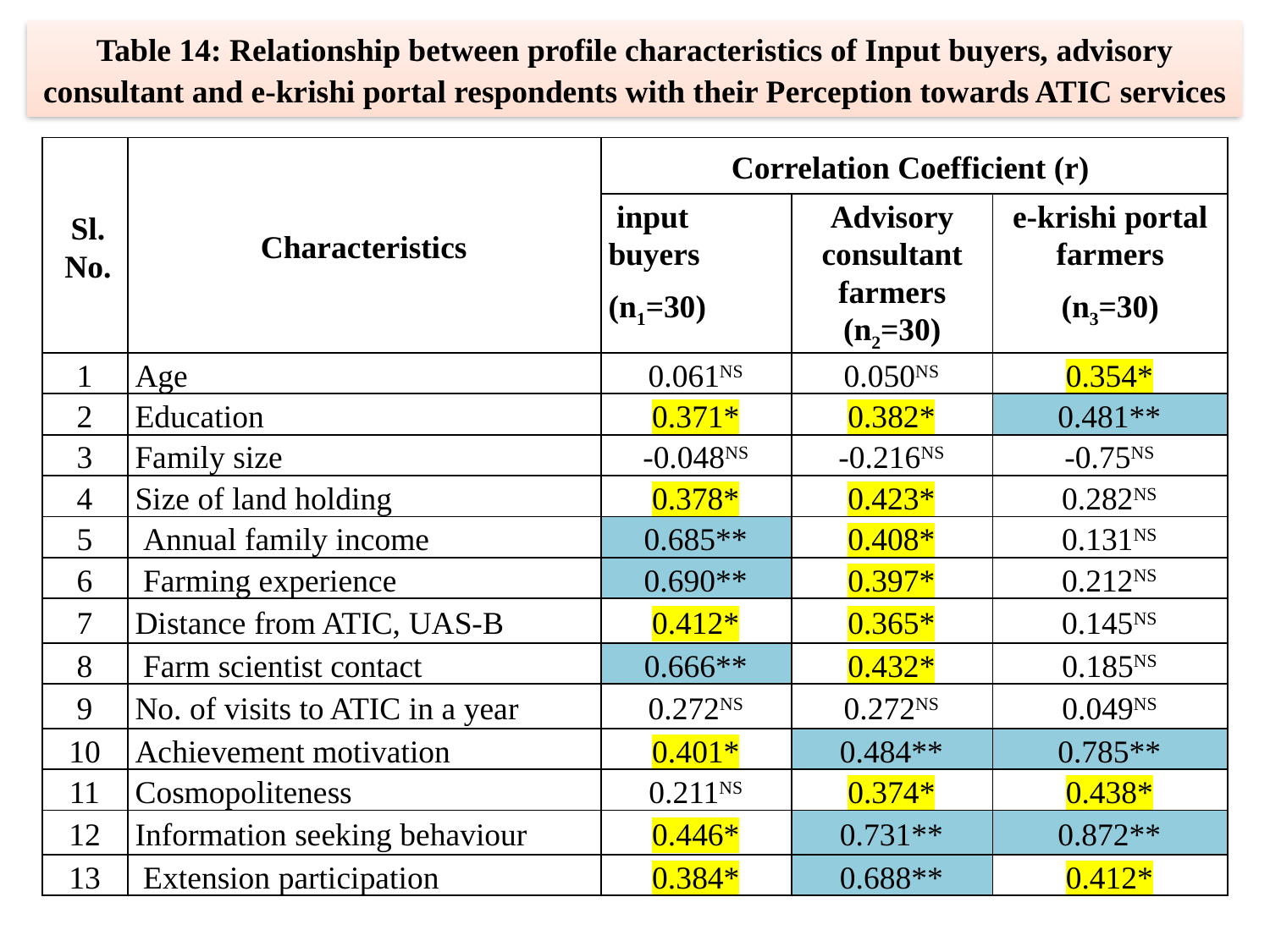

Table 14: Relationship between profile characteristics of Input buyers, advisory consultant and e-krishi portal respondents with their Perception towards ATIC services
| Sl. No. | Characteristics | Correlation Coefficient (r) |  |  |
| --- | --- | --- | --- | --- |
|  |  | input buyers (n1=30) | Advisory consultant farmers (n2=30) | e-krishi portal farmers (n3=30) |
| 1 | Age | 0.061NS | 0.050NS | 0.354\* |
| 2 | Education | 0.371\* | 0.382\* | 0.481\*\* |
| 3 | Family size | -0.048NS | -0.216NS | -0.75NS |
| 4 | Size of land holding | 0.378\* | 0.423\* | 0.282NS |
| 5 | Annual family income | 0.685\*\* | 0.408\* | 0.131NS |
| 6 | Farming experience | 0.690\*\* | 0.397\* | 0.212NS |
| 7 | Distance from ATIC, UAS-B | 0.412\* | 0.365\* | 0.145NS |
| 8 | Farm scientist contact | 0.666\*\* | 0.432\* | 0.185NS |
| 9 | No. of visits to ATIC in a year | 0.272NS | 0.272NS | 0.049NS |
| 10 | Achievement motivation | 0.401\* | 0.484\*\* | 0.785\*\* |
| 11 | Cosmopoliteness | 0.211NS | 0.374\* | 0.438\* |
| 12 | Information seeking behaviour | 0.446\* | 0.731\*\* | 0.872\*\* |
| 13 | Extension participation | 0.384\* | 0.688\*\* | 0.412\* |